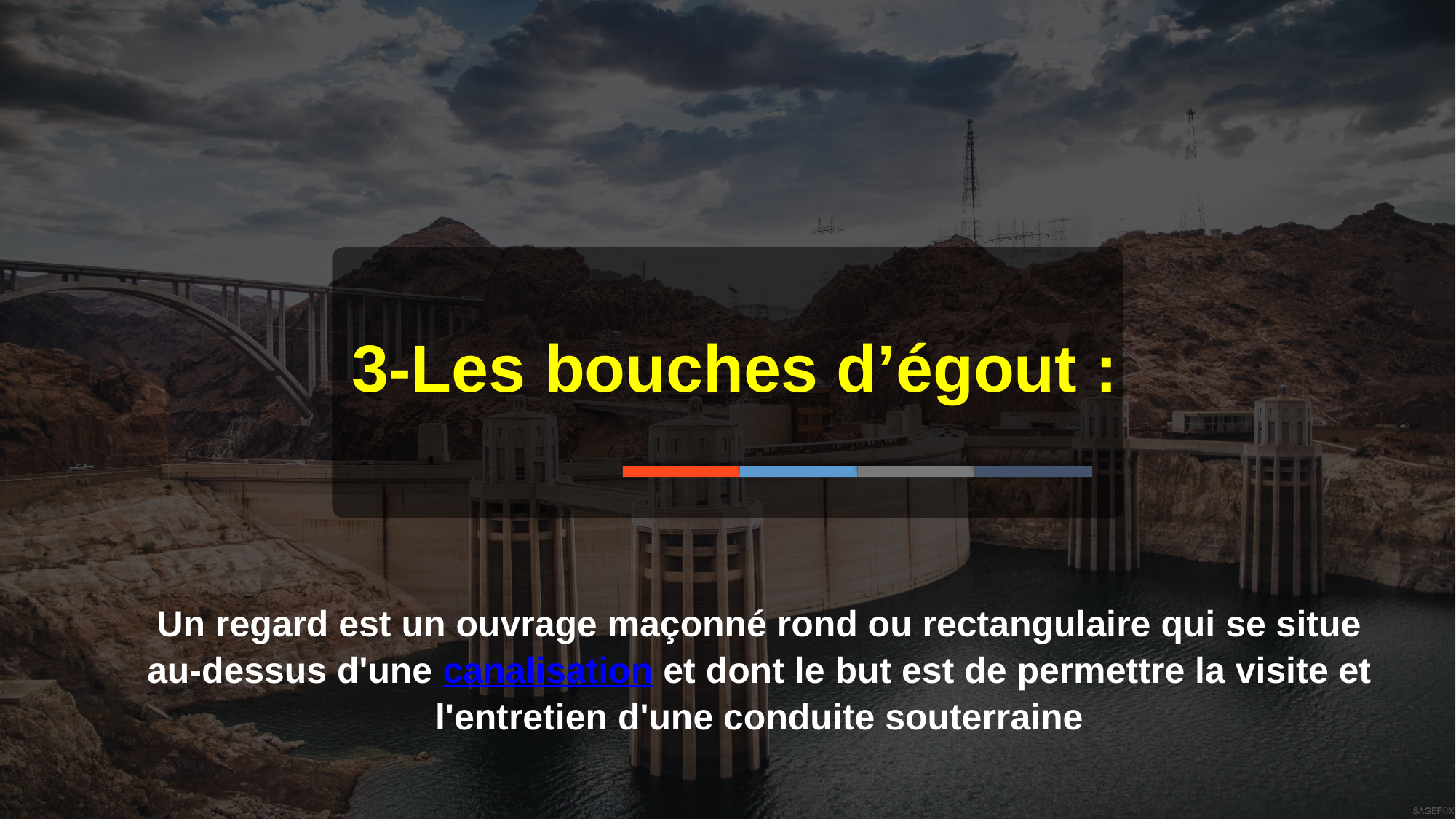

# 3-Les bouches d’égout :
Un regard est un ouvrage maçonné rond ou rectangulaire qui se situe au-dessus d'une canalisation et dont le but est de permettre la visite et l'entretien d'une conduite souterraine